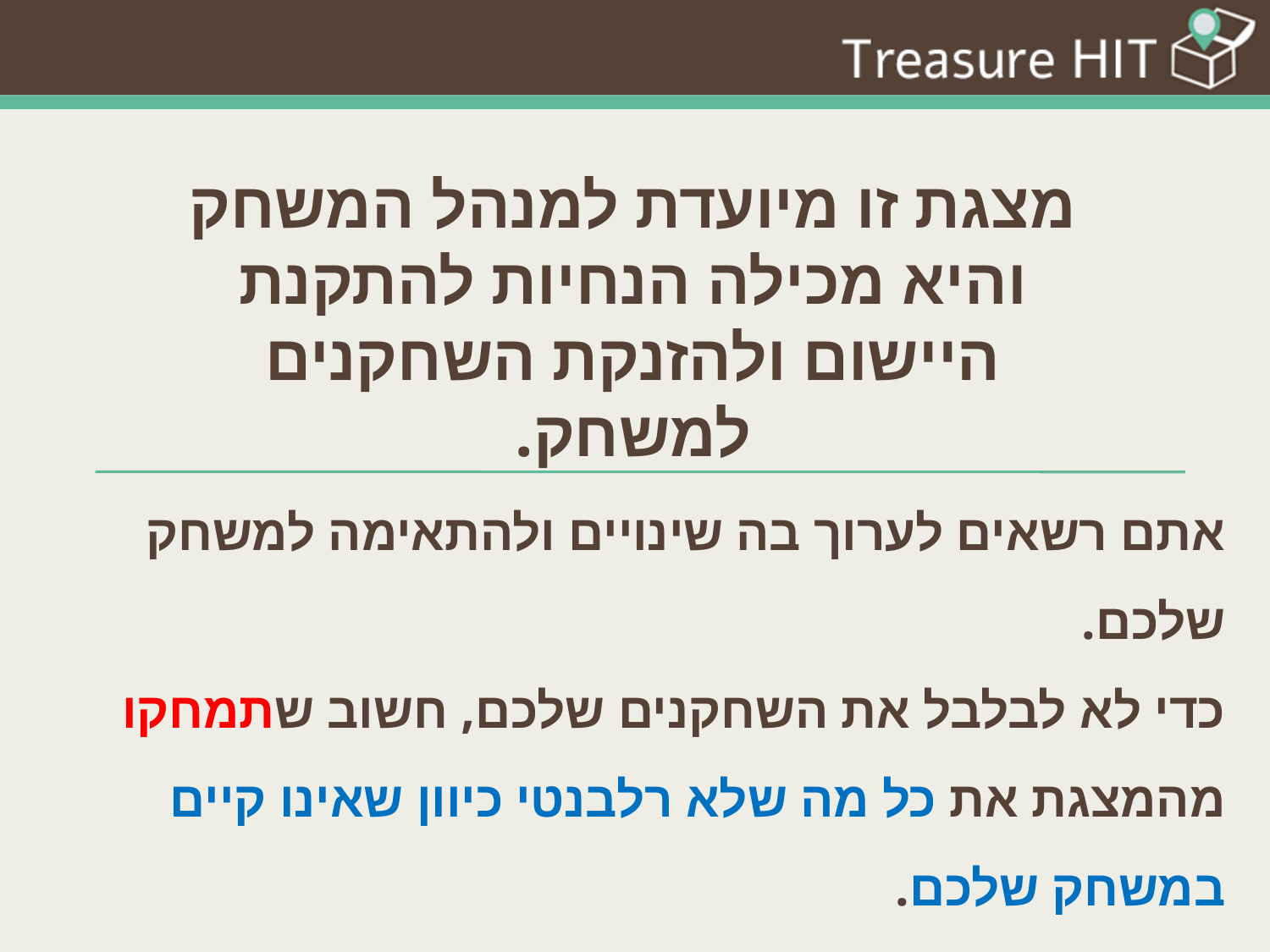

מצגת זו מיועדת למנהל המשחק
והיא מכילה הנחיות להתקנת היישום ולהזנקת השחקנים למשחק.
אתם רשאים לערוך בה שינויים ולהתאימה למשחק שלכם.
כדי לא לבלבל את השחקנים שלכם, חשוב שתמחקו מהמצגת את כל מה שלא רלבנטי כיוון שאינו קיים במשחק שלכם.
המלצות תמצאו בהערות מתחת לשקפים.